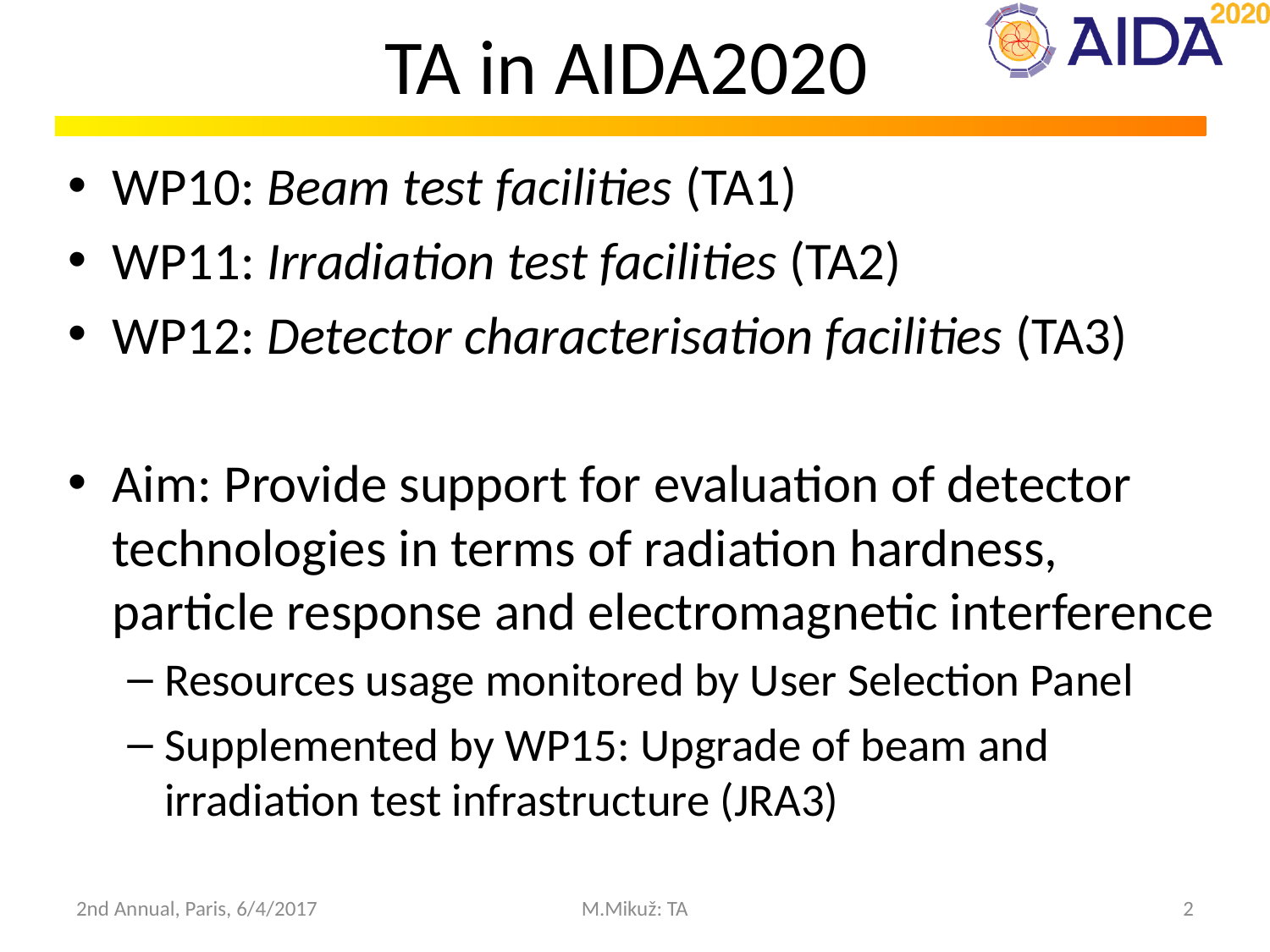

# TA in AIDA2020
WP10: Beam test facilities (TA1)
WP11: Irradiation test facilities (TA2)
WP12: Detector characterisation facilities (TA3)

Aim: Provide support for evaluation of detector technologies in terms of radiation hardness, particle response and electromagnetic interference
Resources usage monitored by User Selection Panel
Supplemented by WP15: Upgrade of beam and irradiation test infrastructure (JRA3)
2nd Annual, Paris, 6/4/2017
M.Mikuž: TA
2